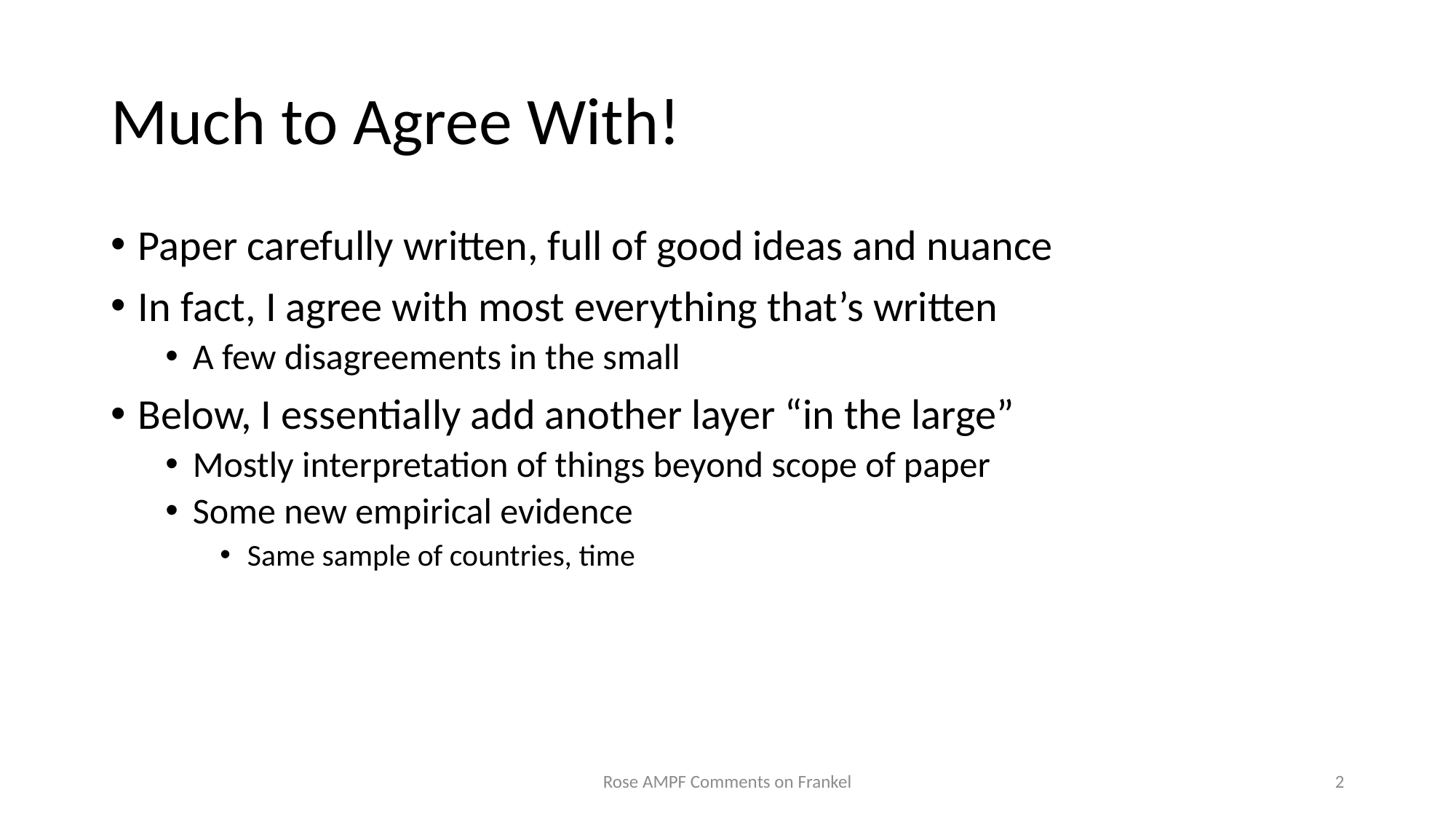

# Much to Agree With!
Paper carefully written, full of good ideas and nuance
In fact, I agree with most everything that’s written
A few disagreements in the small
Below, I essentially add another layer “in the large”
Mostly interpretation of things beyond scope of paper
Some new empirical evidence
Same sample of countries, time
Rose AMPF Comments on Frankel
2